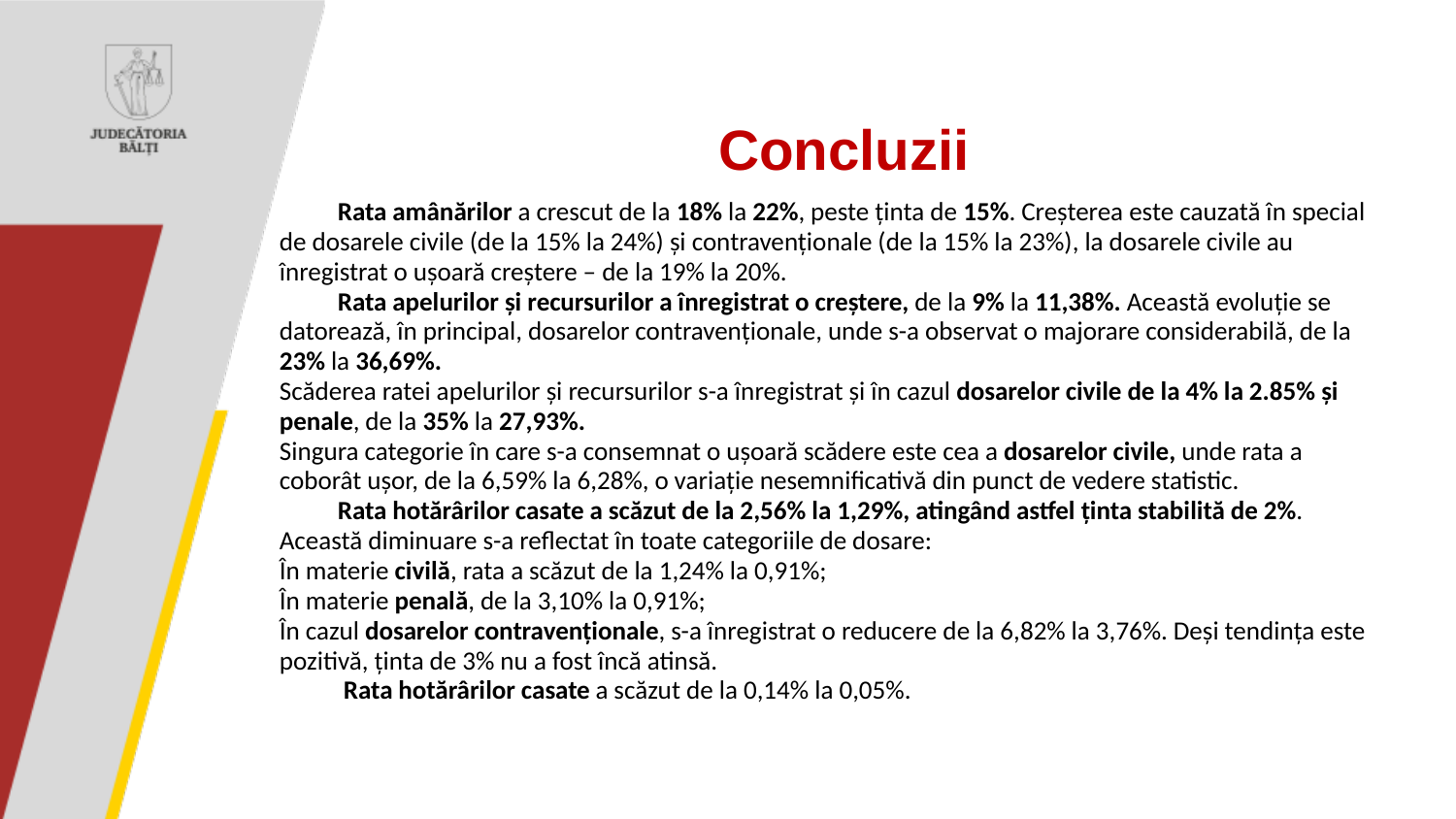

# Concluzii
          Rata amânărilor a crescut de la 18% la 22%, peste ținta de 15%. Creșterea este cauzată în special de dosarele civile (de la 15% la 24%) și contravenționale (de la 15% la 23%), la dosarele civile au înregistrat o ușoară creștere – de la 19% la 20%.
          Rata apelurilor și recursurilor a înregistrat o creștere, de la 9% la 11,38%. Această evoluție se datorează, în principal, dosarelor contravenționale, unde s-a observat o majorare considerabilă, de la 23% la 36,69%.
Scăderea ratei apelurilor și recursurilor s-a înregistrat și în cazul dosarelor civile de la 4% la 2.85% și penale, de la 35% la 27,93%.
Singura categorie în care s-a consemnat o ușoară scădere este cea a dosarelor civile, unde rata a coborât ușor, de la 6,59% la 6,28%, o variație nesemnificativă din punct de vedere statistic.
          Rata hotărârilor casate a scăzut de la 2,56% la 1,29%, atingând astfel ținta stabilită de 2%.
Această diminuare s-a reflectat în toate categoriile de dosare:
În materie civilă, rata a scăzut de la 1,24% la 0,91%;
În materie penală, de la 3,10% la 0,91%;
În cazul dosarelor contravenționale, s-a înregistrat o reducere de la 6,82% la 3,76%. Deși tendința este pozitivă, ținta de 3% nu a fost încă atinsă.
           Rata hotărârilor casate a scăzut de la 0,14% la 0,05%.